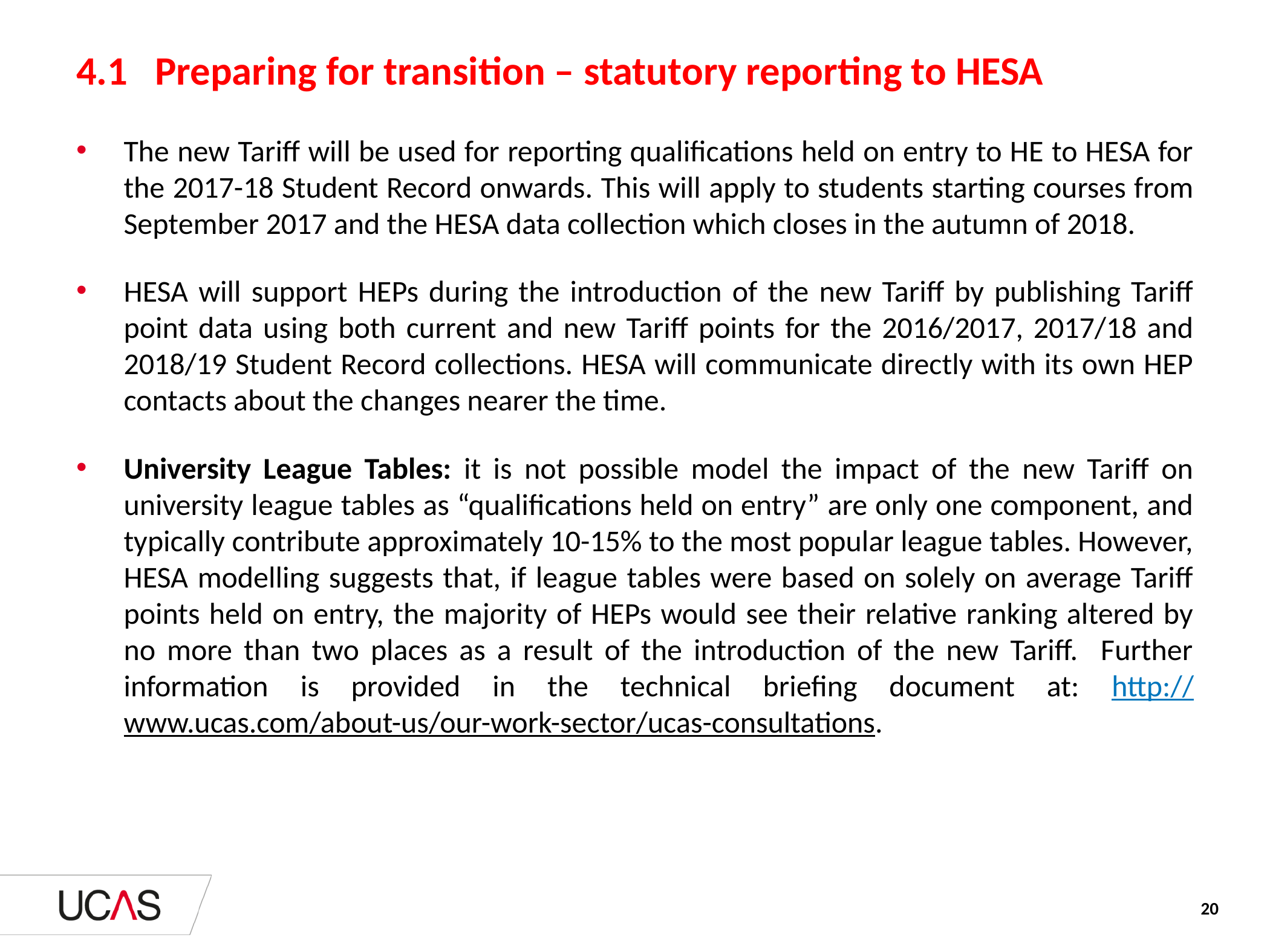

# 4.1   Preparing for transition – statutory reporting to HESA
The new Tariff will be used for reporting qualifications held on entry to HE to HESA for the 2017-18 Student Record onwards. This will apply to students starting courses from September 2017 and the HESA data collection which closes in the autumn of 2018.
HESA will support HEPs during the introduction of the new Tariff by publishing Tariff point data using both current and new Tariff points for the 2016/2017, 2017/18 and 2018/19 Student Record collections. HESA will communicate directly with its own HEP contacts about the changes nearer the time.
University League Tables: it is not possible model the impact of the new Tariff on university league tables as “qualifications held on entry” are only one component, and typically contribute approximately 10-15% to the most popular league tables. However, HESA modelling suggests that, if league tables were based on solely on average Tariff points held on entry, the majority of HEPs would see their relative ranking altered by no more than two places as a result of the introduction of the new Tariff.  Further information is provided in the technical briefing document at: http://www.ucas.com/about-us/our-work-sector/ucas-consultations.

20